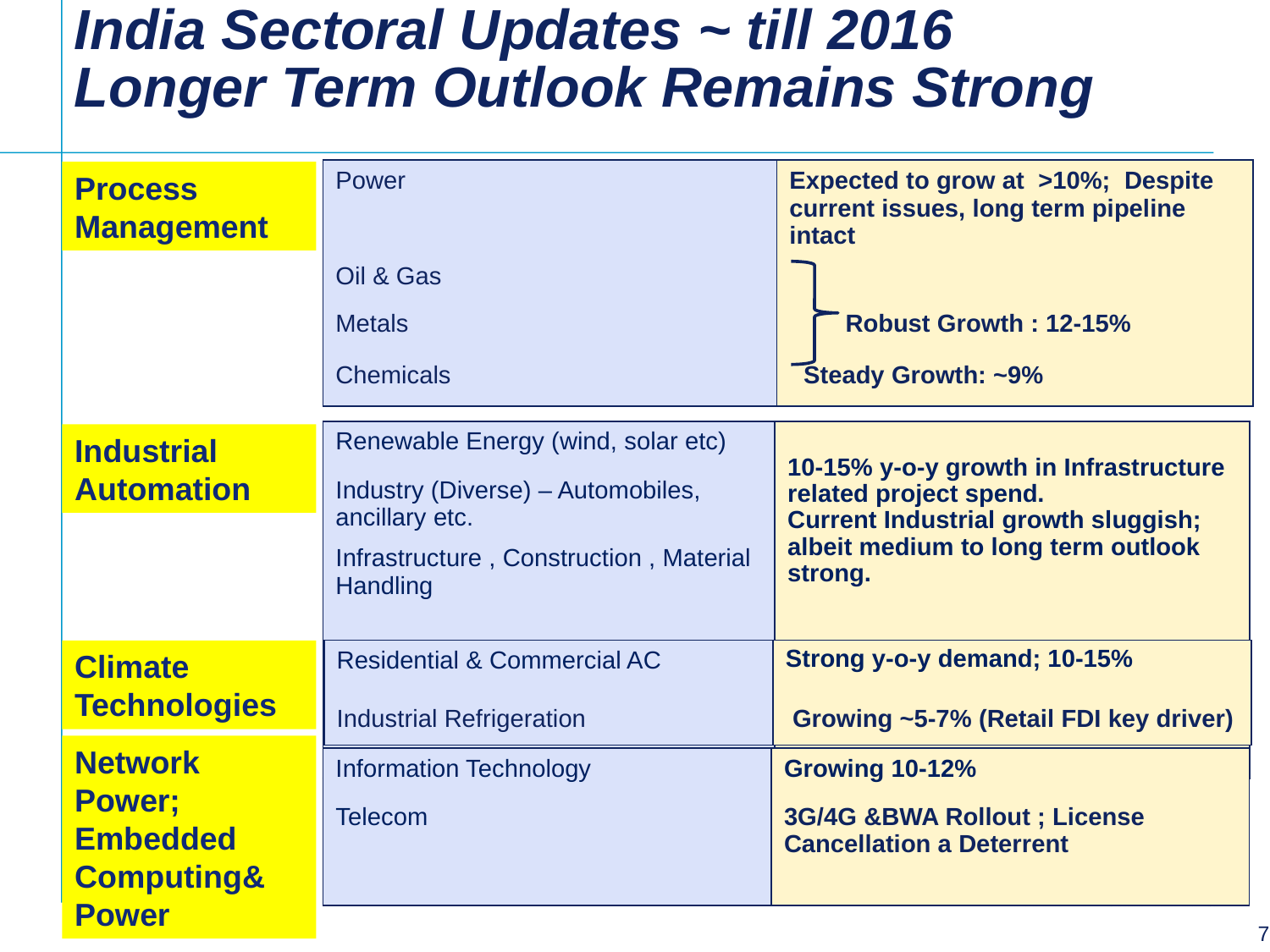

# India Sectoral Updates ~ till 2016 Longer Term Outlook Remains Strong
| Power | Expected to grow at >10%; Despite current issues, long term pipeline intact |
| --- | --- |
| Oil & Gas |  |
| Metals | Robust Growth : 12-15% |
| Chemicals | Steady Growth: ~9% |
Process Management

| Renewable Energy (wind, solar etc) | 10-15% y-o-y growth in Infrastructure related project spend. Current Industrial growth sluggish; albeit medium to long term outlook strong. |
| --- | --- |
| Industry (Diverse) – Automobiles, ancillary etc. |  |
| Infrastructure , Construction , Material Handling |  |
|  |  |
Industrial Automation
| Residential & Commercial AC | Strong y-o-y demand; 10-15% |
| --- | --- |
| Industrial Refrigeration | Growing ~5-7% (Retail FDI key driver) |
Climate Technologies
Network Power;
Embedded Computing& Power
| Information Technology | Growing 10-12% |
| --- | --- |
| Telecom | 3G/4G &BWA Rollout ; License Cancellation a Deterrent |
|  |  |
7